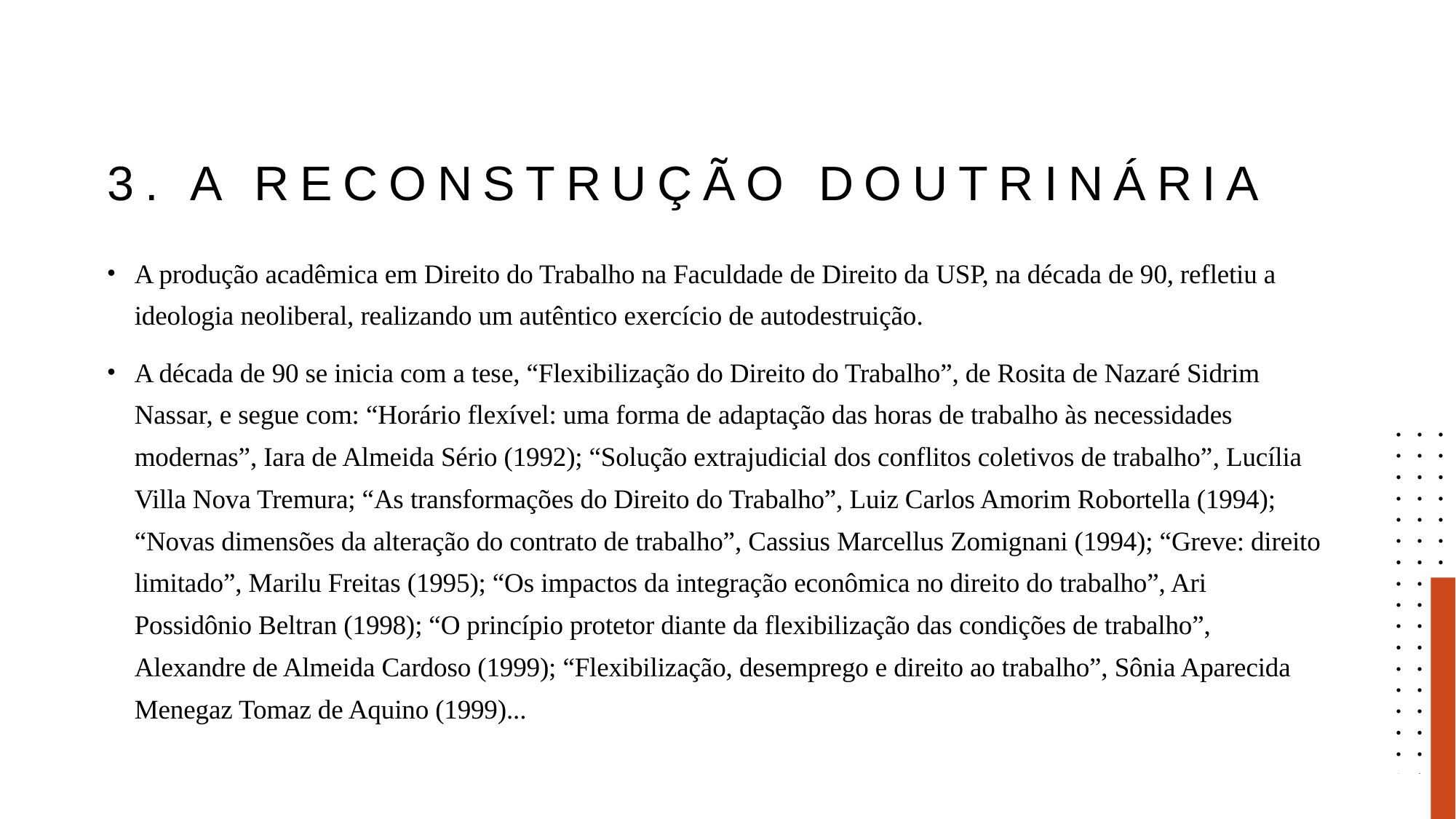

# 3. A reconstrução doutrinária
A produção acadêmica em Direito do Trabalho na Faculdade de Direito da USP, na década de 90, refletiu a ideologia neoliberal, realizando um autêntico exercício de autodestruição.
A década de 90 se inicia com a tese, “Flexibilização do Direito do Trabalho”, de Rosita de Nazaré Sidrim Nassar, e segue com: “Horário flexível: uma forma de adaptação das horas de trabalho às necessidades modernas”, Iara de Almeida Sério (1992); “Solução extrajudicial dos conflitos coletivos de trabalho”, Lucília Villa Nova Tremura; “As transformações do Direito do Trabalho”, Luiz Carlos Amorim Robortella (1994); “Novas dimensões da alteração do contrato de trabalho”, Cassius Marcellus Zomignani (1994); “Greve: direito limitado”, Marilu Freitas (1995); “Os impactos da integração econômica no direito do trabalho”, Ari Possidônio Beltran (1998); “O princípio protetor diante da flexibilização das condições de trabalho”, Alexandre de Almeida Cardoso (1999); “Flexibilização, desemprego e direito ao trabalho”, Sônia Aparecida Menegaz Tomaz de Aquino (1999)...